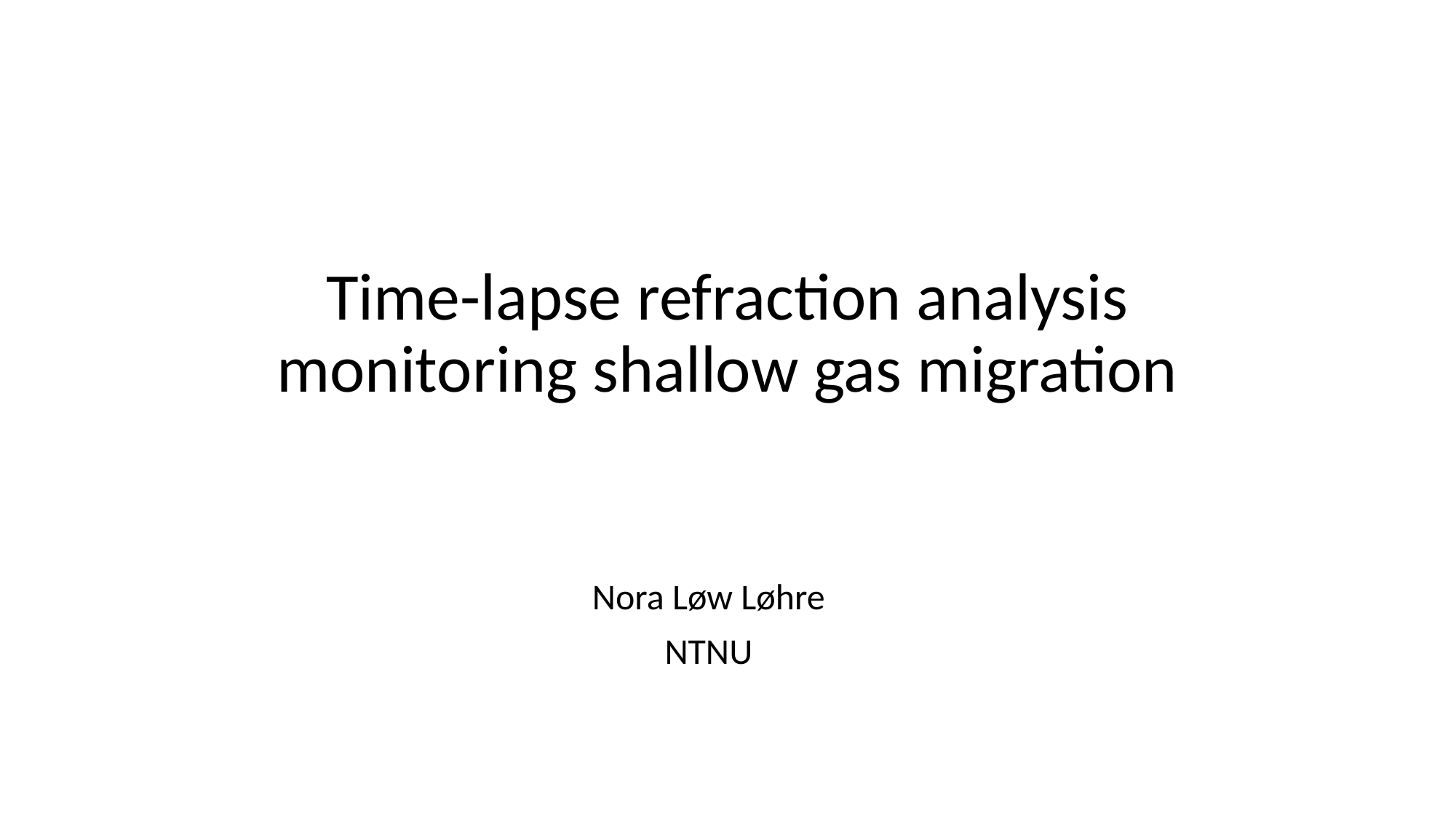

# Time-lapse refraction analysis monitoring shallow gas migration
Nora Løw Løhre
NTNU